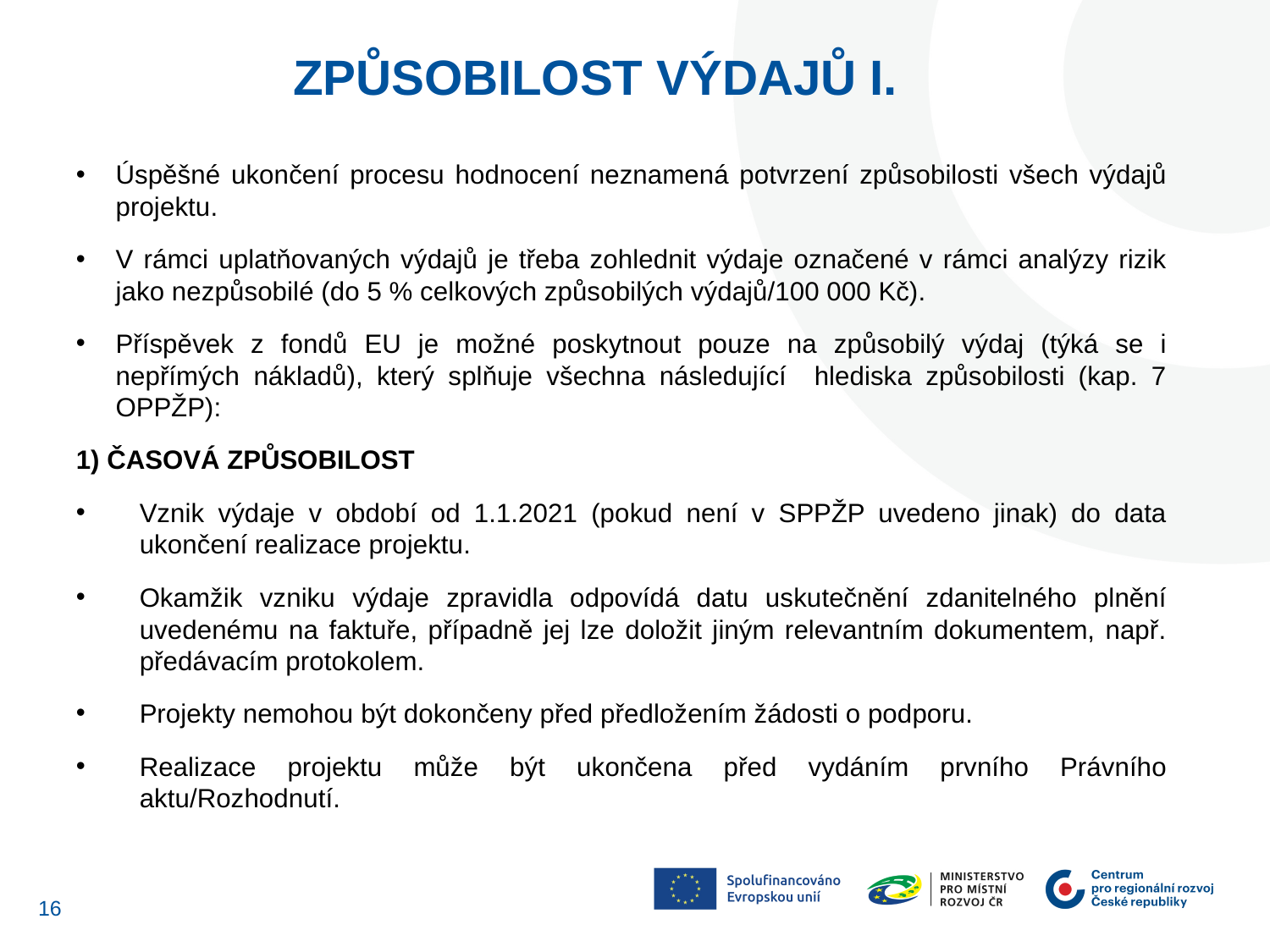

způsobilost výdajů I.
Úspěšné ukončení procesu hodnocení neznamená potvrzení způsobilosti všech výdajů projektu.
V rámci uplatňovaných výdajů je třeba zohlednit výdaje označené v rámci analýzy rizik jako nezpůsobilé (do 5 % celkových způsobilých výdajů/100 000 Kč).
Příspěvek z fondů EU je možné poskytnout pouze na způsobilý výdaj (týká se i nepřímých nákladů), který splňuje všechna následující  hlediska způsobilosti (kap. 7 OPPŽP):
1) ČASOVÁ ZPŮSOBILOST
Vznik výdaje v období od 1.1.2021 (pokud není v SPPŽP uvedeno jinak) do data ukončení realizace projektu.
Okamžik vzniku výdaje zpravidla odpovídá datu uskutečnění zdanitelného plnění uvedenému na faktuře, případně jej lze doložit jiným relevantním dokumentem, např. předávacím protokolem.
Projekty nemohou být dokončeny před předložením žádosti o podporu.
Realizace projektu může být ukončena před vydáním prvního Právního aktu/Rozhodnutí.

16